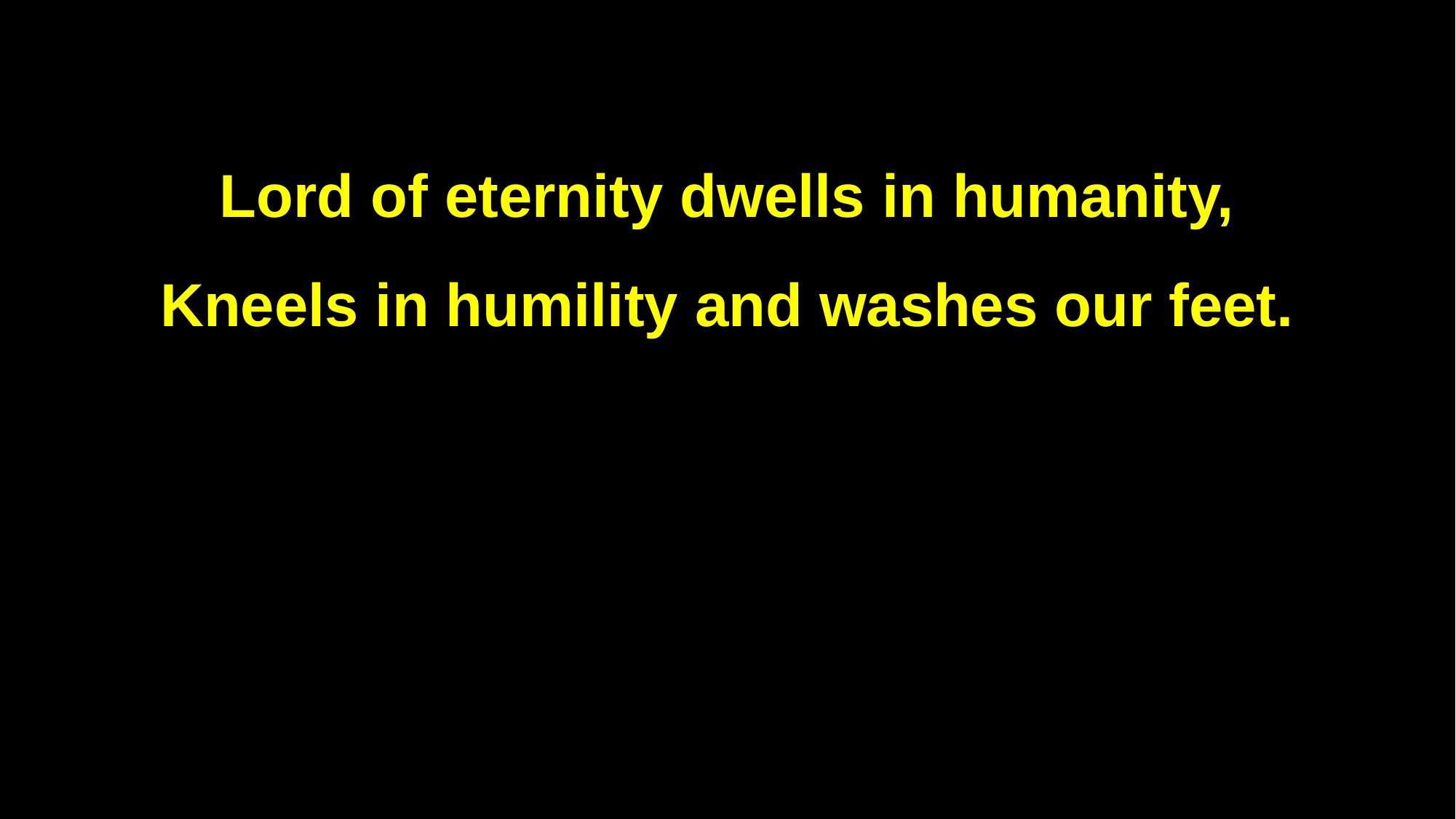

Lord of eternity dwells in humanity,
Kneels in humility and washes our feet.